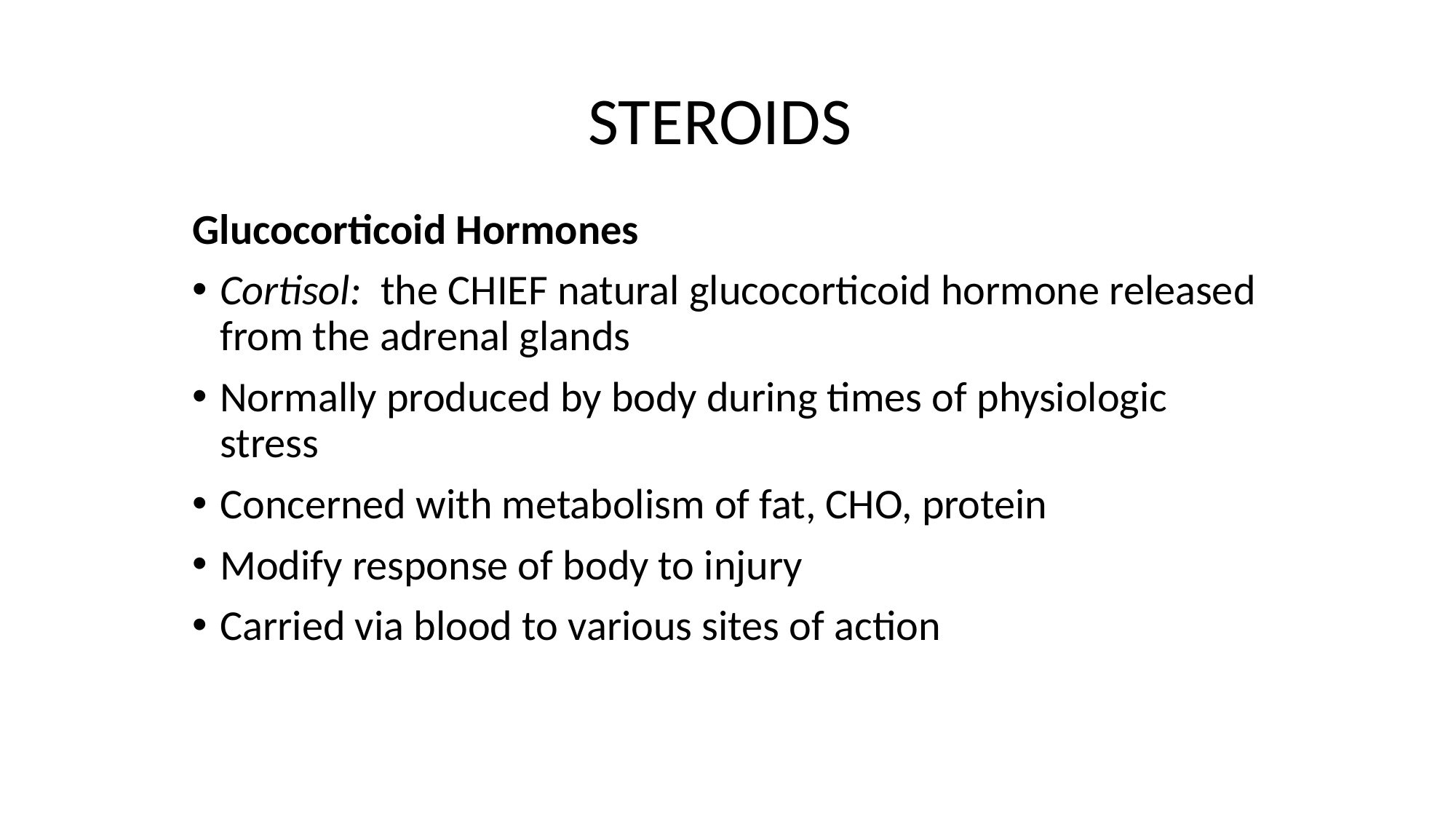

# STEROIDS
Glucocorticoid Hormones
Cortisol:  the CHIEF natural glucocorticoid hormone released from the adrenal glands
Normally produced by body during times of physiologic stress
Concerned with metabolism of fat, CHO, protein
Modify response of body to injury
Carried via blood to various sites of action